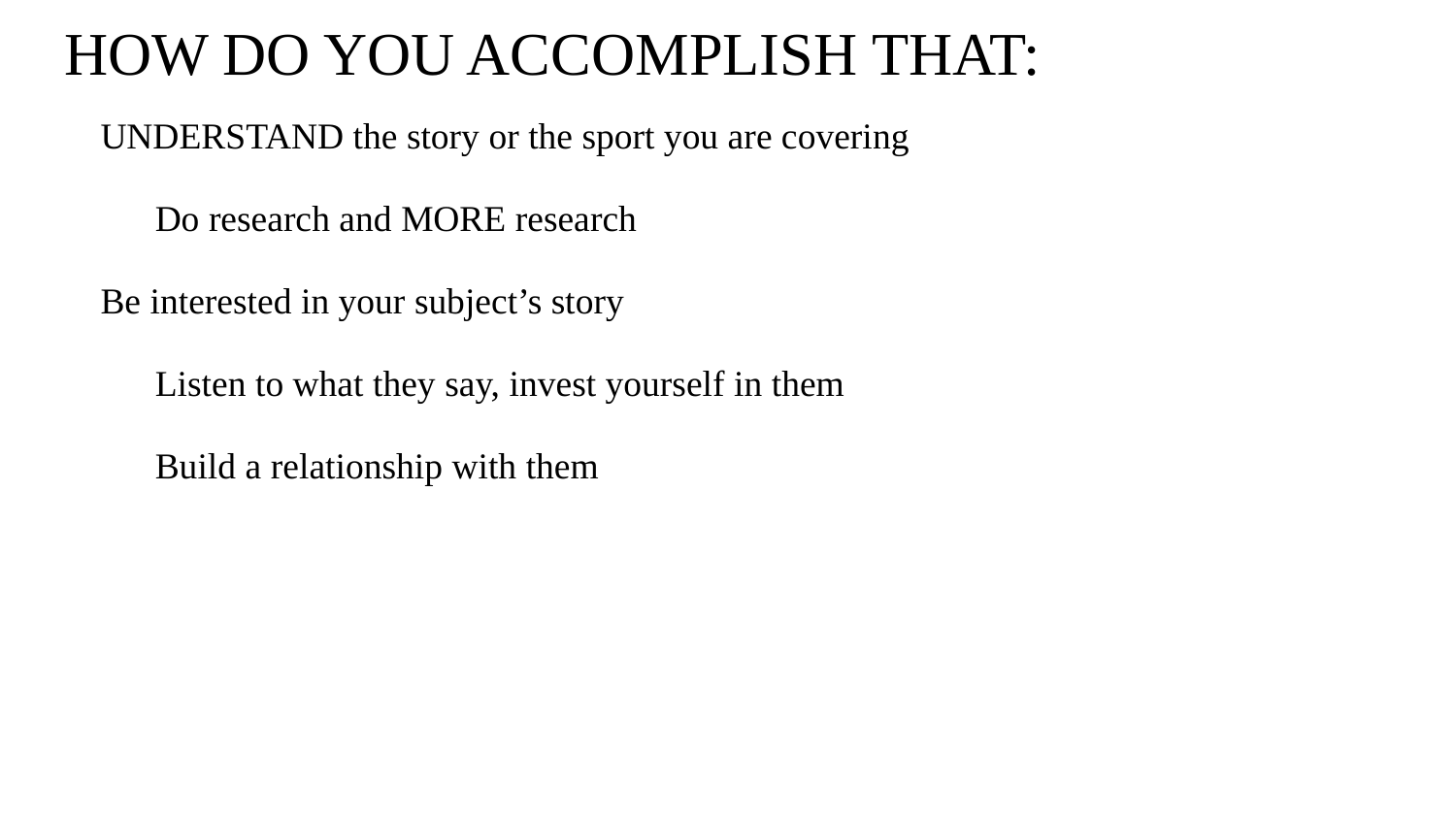

# HOW DO YOU ACCOMPLISH THAT:

UNDERSTAND the story or the sport you are covering
Do research and MORE research
Be interested in your subject’s story
Listen to what they say, invest yourself in them
Build a relationship with them